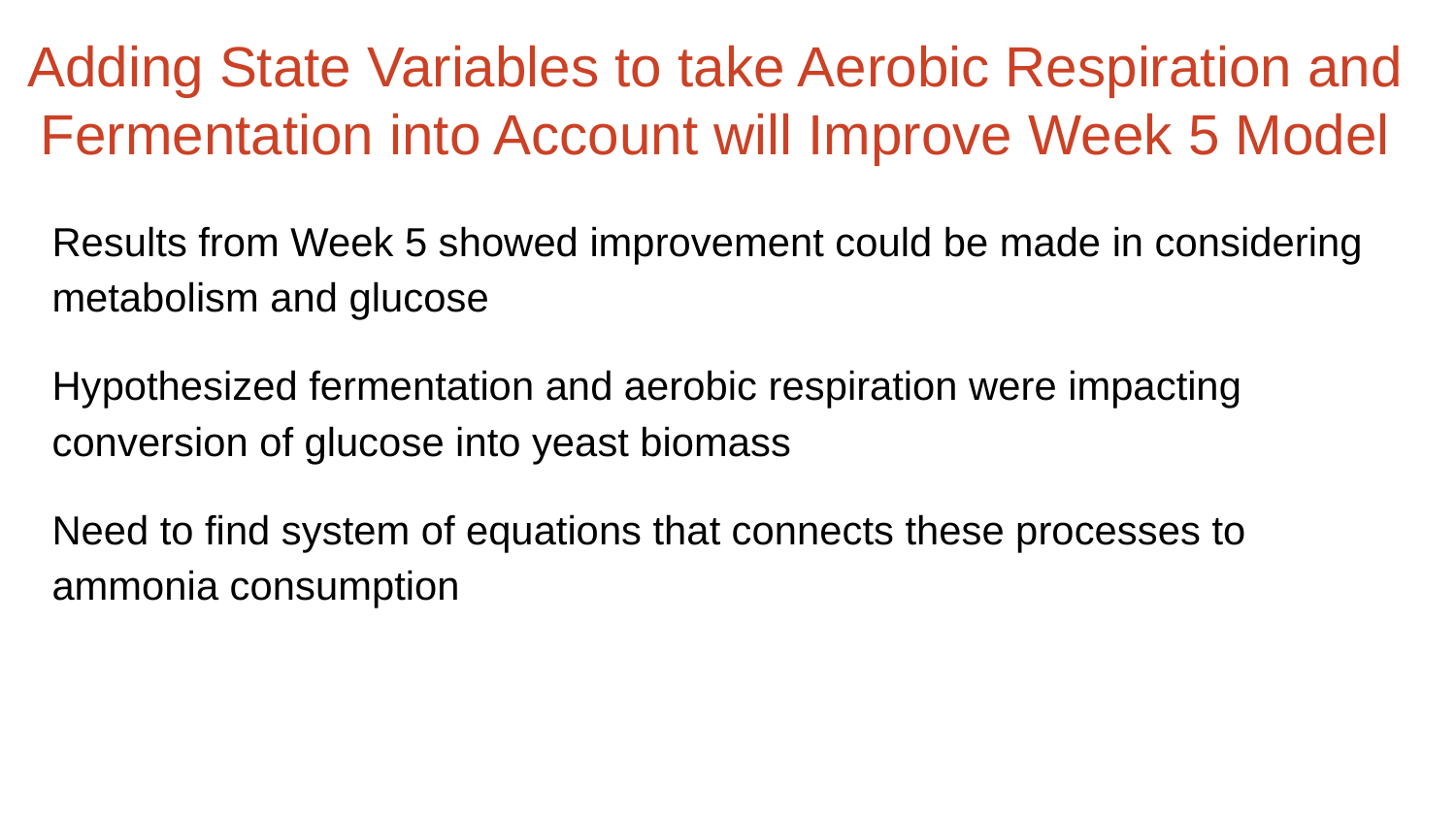

# Adding State Variables to take Aerobic Respiration and Fermentation into Account will Improve Week 5 Model
Results from Week 5 showed improvement could be made in considering metabolism and glucose
Hypothesized fermentation and aerobic respiration were impacting conversion of glucose into yeast biomass
Need to find system of equations that connects these processes to ammonia consumption